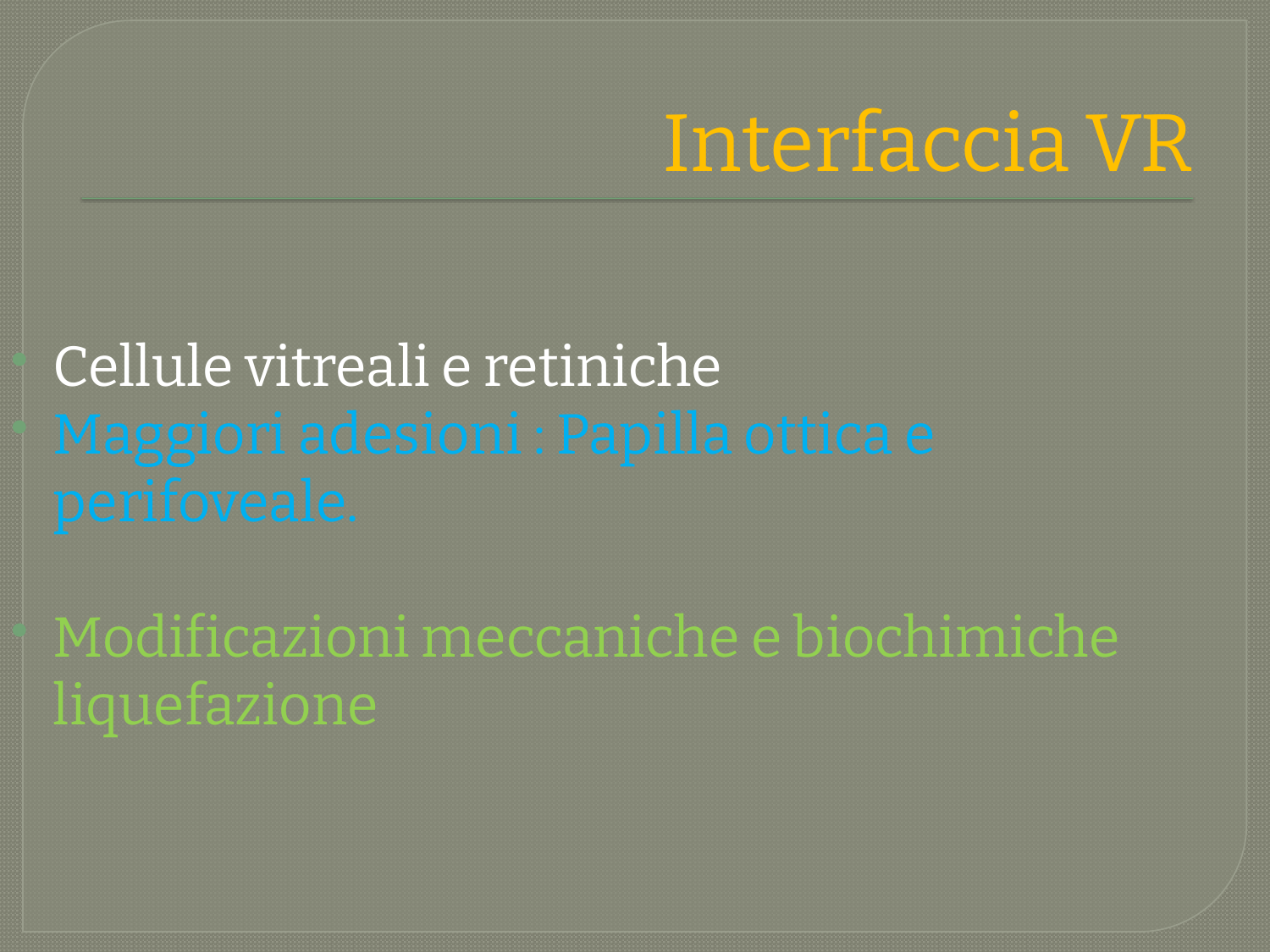

# Interfaccia VR
Cellule vitreali e retiniche
Maggiori adesioni : Papilla ottica e perifoveale.

Modificazioni meccaniche e biochimiche liquefazione